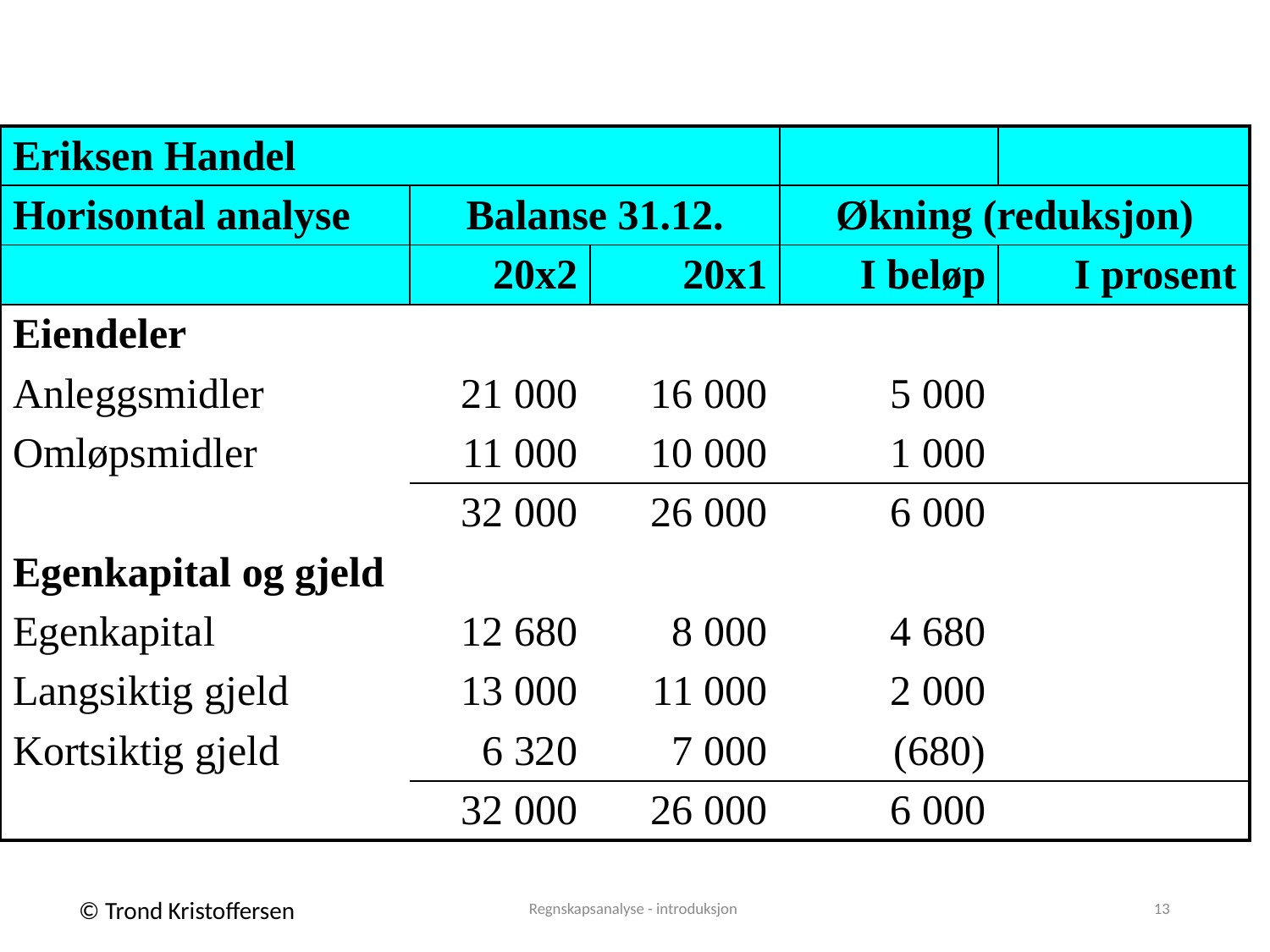

| Eriksen Handel |  |  |  |  |
| --- | --- | --- | --- | --- |
| Horisontal analyse | Balanse 31.12. |  | Økning (reduksjon) |  |
|  | 20x2 | 20x1 | I beløp | I prosent |
| Eiendeler |  |  |  |  |
| Anleggsmidler | 21 000 | 16 000 | 5 000 |  |
| Omløpsmidler | 11 000 | 10 000 | 1 000 |  |
|  | 32 000 | 26 000 | 6 000 |  |
| Egenkapital og gjeld |  |  |  |  |
| Egenkapital | 12 680 | 8 000 | 4 680 |  |
| Langsiktig gjeld | 13 000 | 11 000 | 2 000 |  |
| Kortsiktig gjeld | 6 320 | 7 000 | (680) |  |
|  | 32 000 | 26 000 | 6 000 |  |
Regnskapsanalyse - introduksjon
13